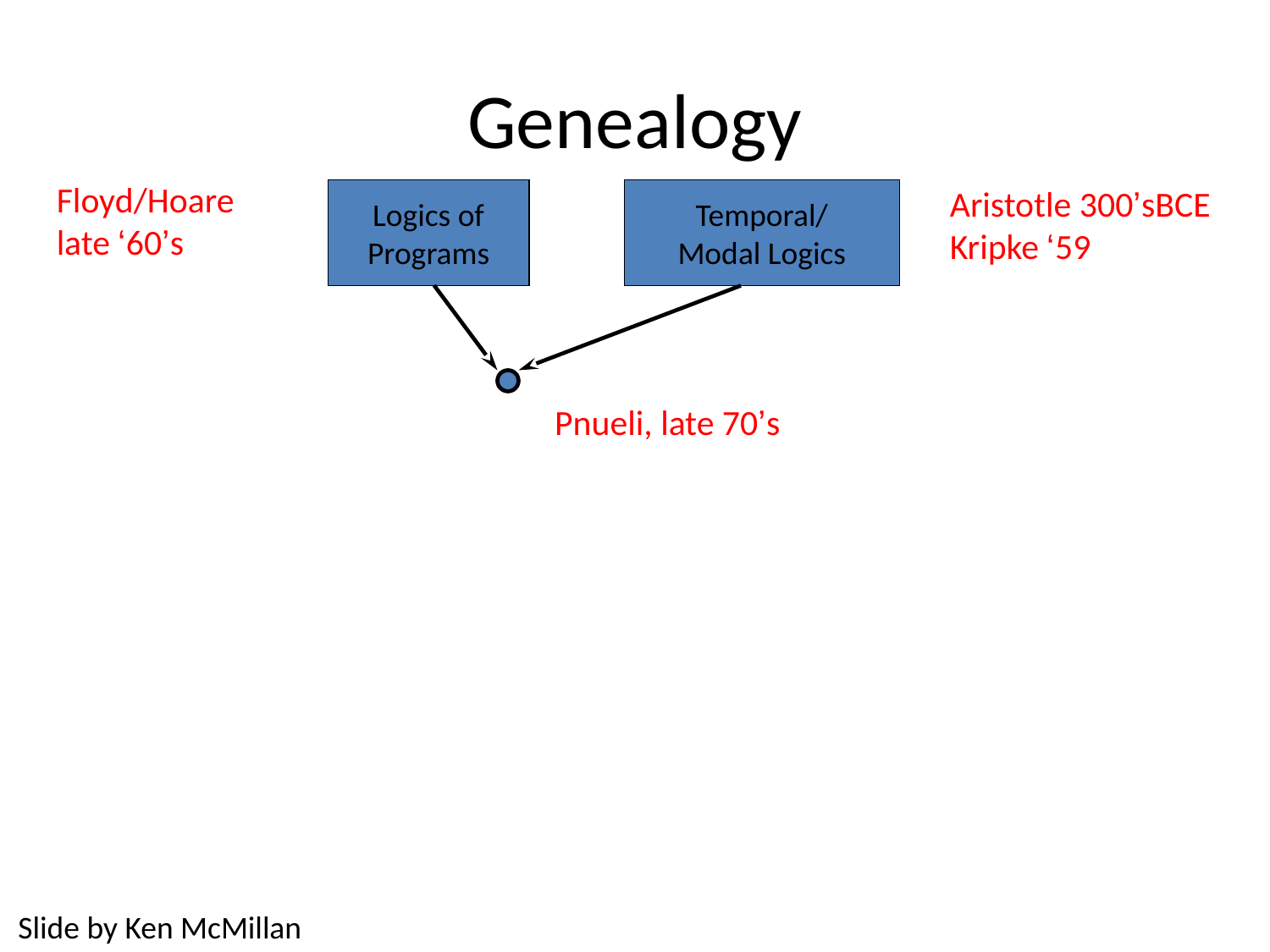

# Genealogy
Floyd/Hoare
late ‘60’s
Aristotle 300’sBCE
Kripke ‘59
Logics of
Programs
Temporal/
Modal Logics

Pnueli, late 70’s
Slide by Ken McMillan